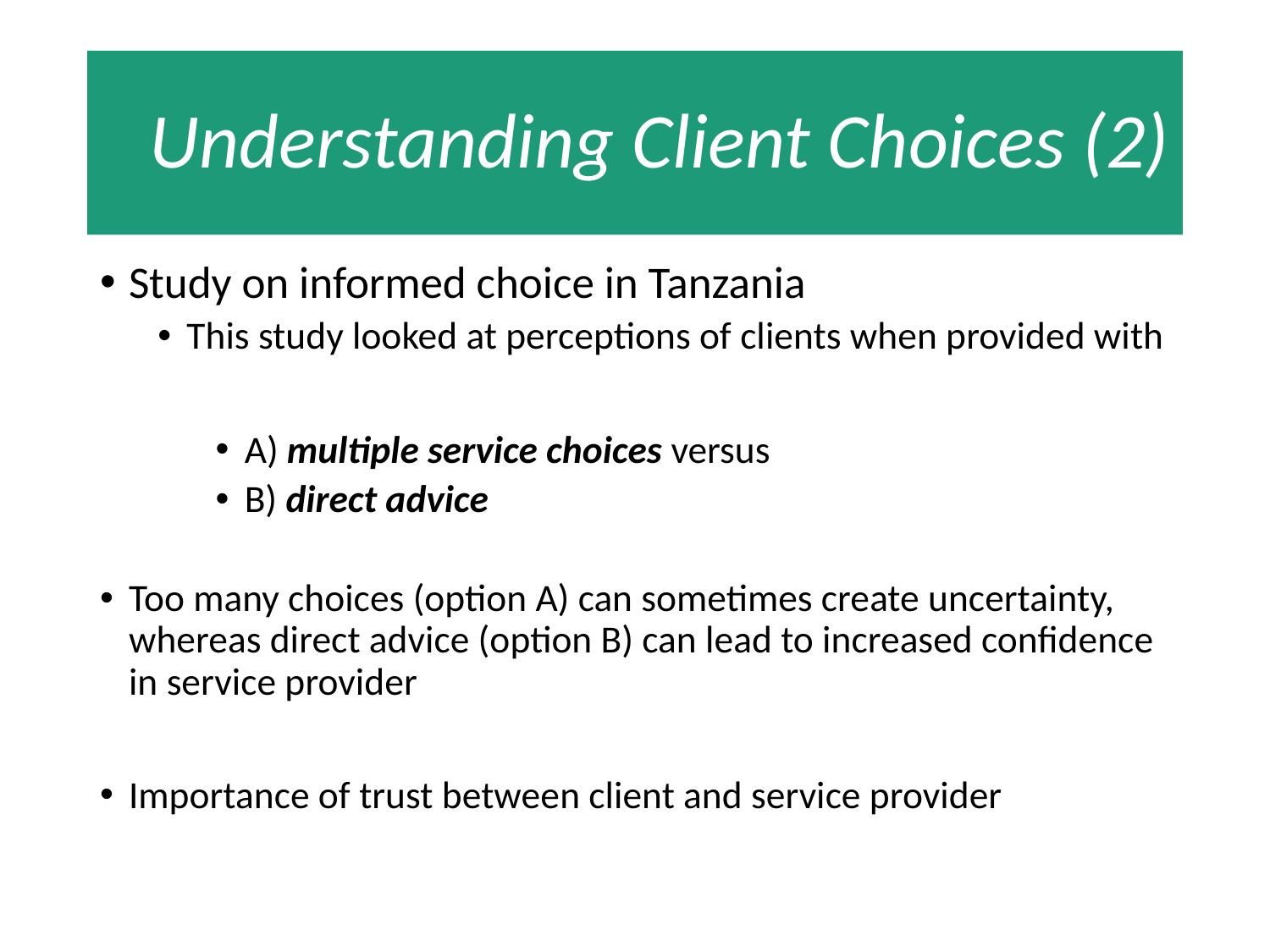

# Understanding Client Choices (2)
Study on informed choice in Tanzania
This study looked at perceptions of clients when provided with

A) multiple service choices versus
B) direct advice

Too many choices (option A) can sometimes create uncertainty, whereas direct advice (option B) can lead to increased confidence in service provider

Importance of trust between client and service provider